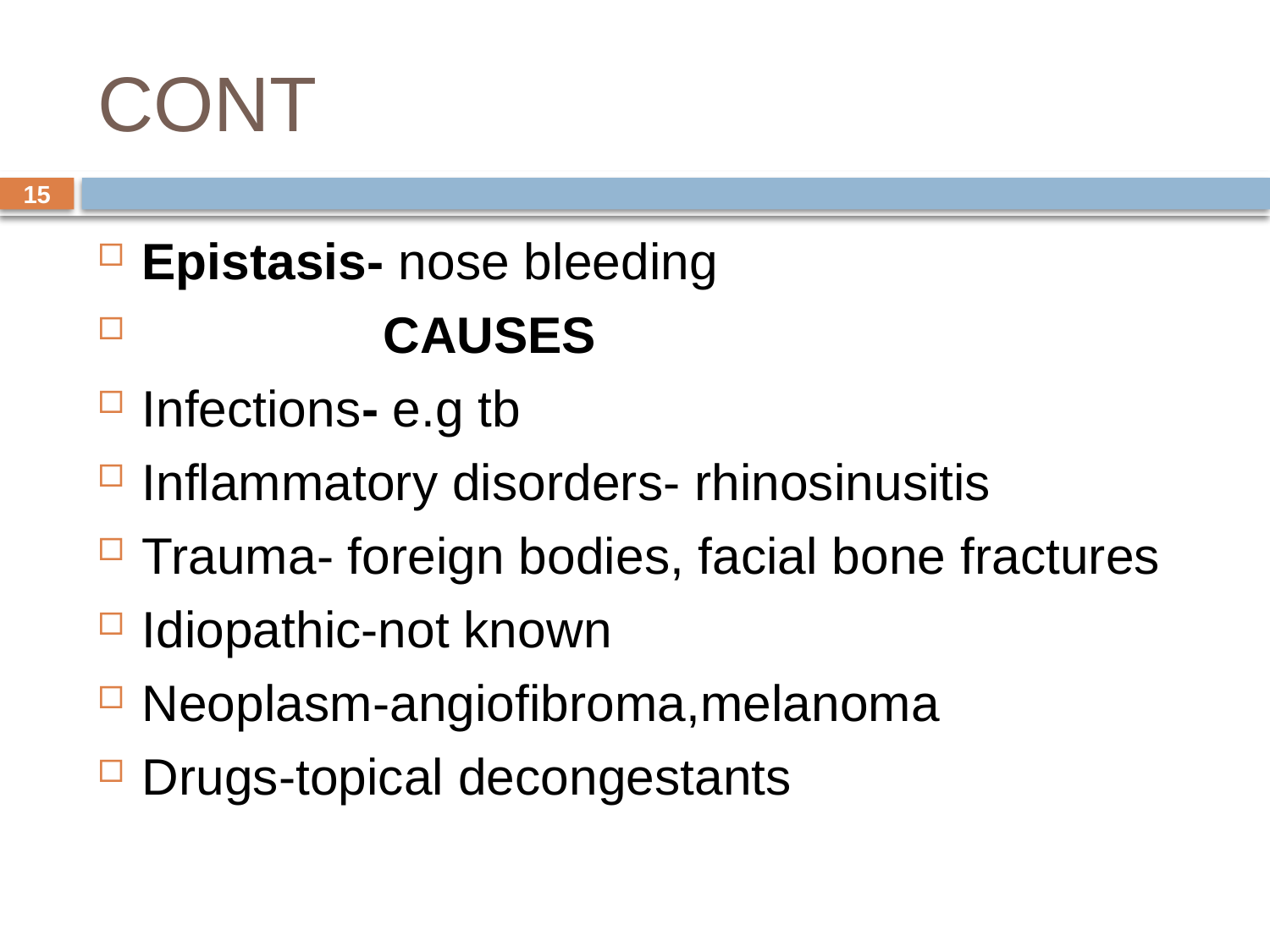

# CONT
15
Epistasis- nose bleeding
                 CAUSES
Infections- e.g tb
Inflammatory disorders- rhinosinusitis
Trauma- foreign bodies, facial bone fractures
Idiopathic-not known
Neoplasm-angiofibroma,melanoma
Drugs-topical decongestants